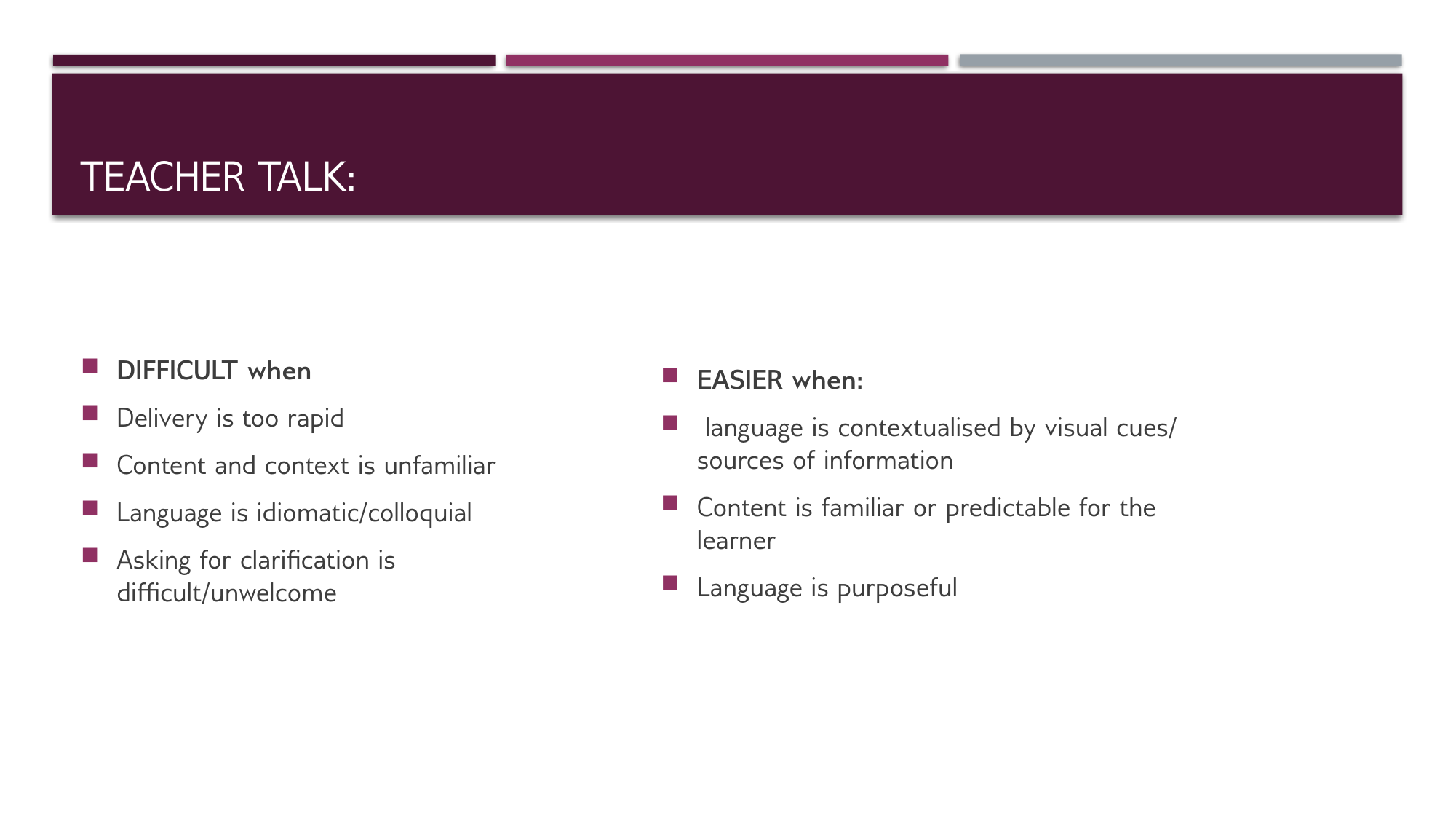

# Teacher talk:
DIFFICULT when
Delivery is too rapid
Content and context is unfamiliar
Language is idiomatic/colloquial
Asking for clarification is difficult/unwelcome
EASIER when:
 language is contextualised by visual cues/ sources of information
Content is familiar or predictable for the learner
Language is purposeful